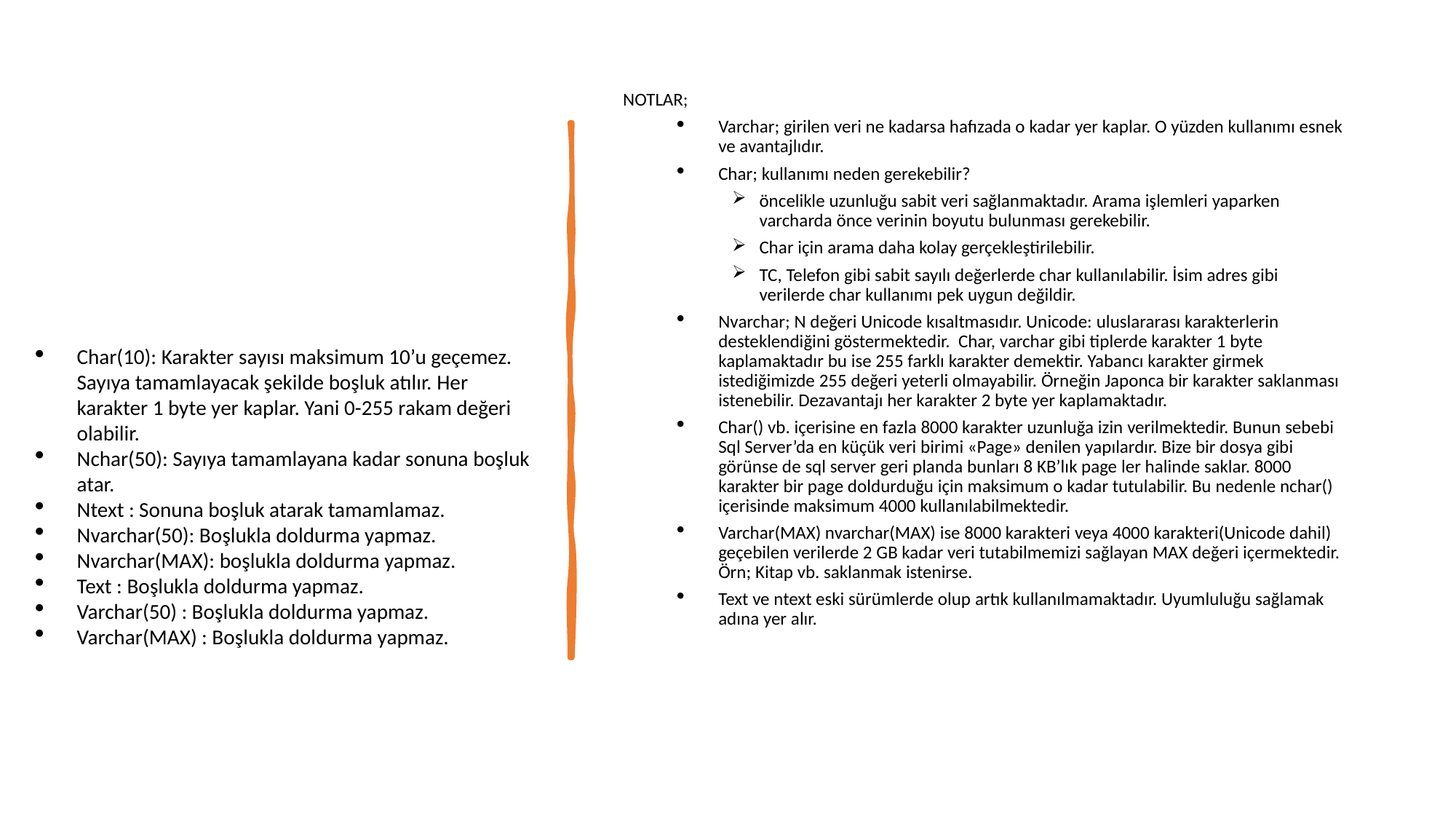

NOTLAR;
Varchar; girilen veri ne kadarsa hafızada o kadar yer kaplar. O yüzden kullanımı esnek ve avantajlıdır.
Char; kullanımı neden gerekebilir?
öncelikle uzunluğu sabit veri sağlanmaktadır. Arama işlemleri yaparken varcharda önce verinin boyutu bulunması gerekebilir.
Char için arama daha kolay gerçekleştirilebilir.
TC, Telefon gibi sabit sayılı değerlerde char kullanılabilir. İsim adres gibi verilerde char kullanımı pek uygun değildir.
Nvarchar; N değeri Unicode kısaltmasıdır. Unicode: uluslararası karakterlerin desteklendiğini göstermektedir.  Char, varchar gibi tiplerde karakter 1 byte kaplamaktadır bu ise 255 farklı karakter demektir. Yabancı karakter girmek istediğimizde 255 değeri yeterli olmayabilir. Örneğin Japonca bir karakter saklanması istenebilir. Dezavantajı her karakter 2 byte yer kaplamaktadır.
Char() vb. içerisine en fazla 8000 karakter uzunluğa izin verilmektedir. Bunun sebebi Sql Server’da en küçük veri birimi «Page» denilen yapılardır. Bize bir dosya gibi görünse de sql server geri planda bunları 8 KB’lık page ler halinde saklar. 8000 karakter bir page doldurduğu için maksimum o kadar tutulabilir. Bu nedenle nchar() içerisinde maksimum 4000 kullanılabilmektedir.
Varchar(MAX) nvarchar(MAX) ise 8000 karakteri veya 4000 karakteri(Unicode dahil) geçebilen verilerde 2 GB kadar veri tutabilmemizi sağlayan MAX değeri içermektedir. Örn; Kitap vb. saklanmak istenirse.
Text ve ntext eski sürümlerde olup artık kullanılmamaktadır. Uyumluluğu sağlamak adına yer alır.

Char(10): Karakter sayısı maksimum 10’u geçemez. Sayıya tamamlayacak şekilde boşluk atılır. Her karakter 1 byte yer kaplar. Yani 0-255 rakam değeri olabilir.
Nchar(50): Sayıya tamamlayana kadar sonuna boşluk atar.
Ntext : Sonuna boşluk atarak tamamlamaz.
Nvarchar(50): Boşlukla doldurma yapmaz.
Nvarchar(MAX): boşlukla doldurma yapmaz.
Text : Boşlukla doldurma yapmaz.
Varchar(50) : Boşlukla doldurma yapmaz.
Varchar(MAX) : Boşlukla doldurma yapmaz.